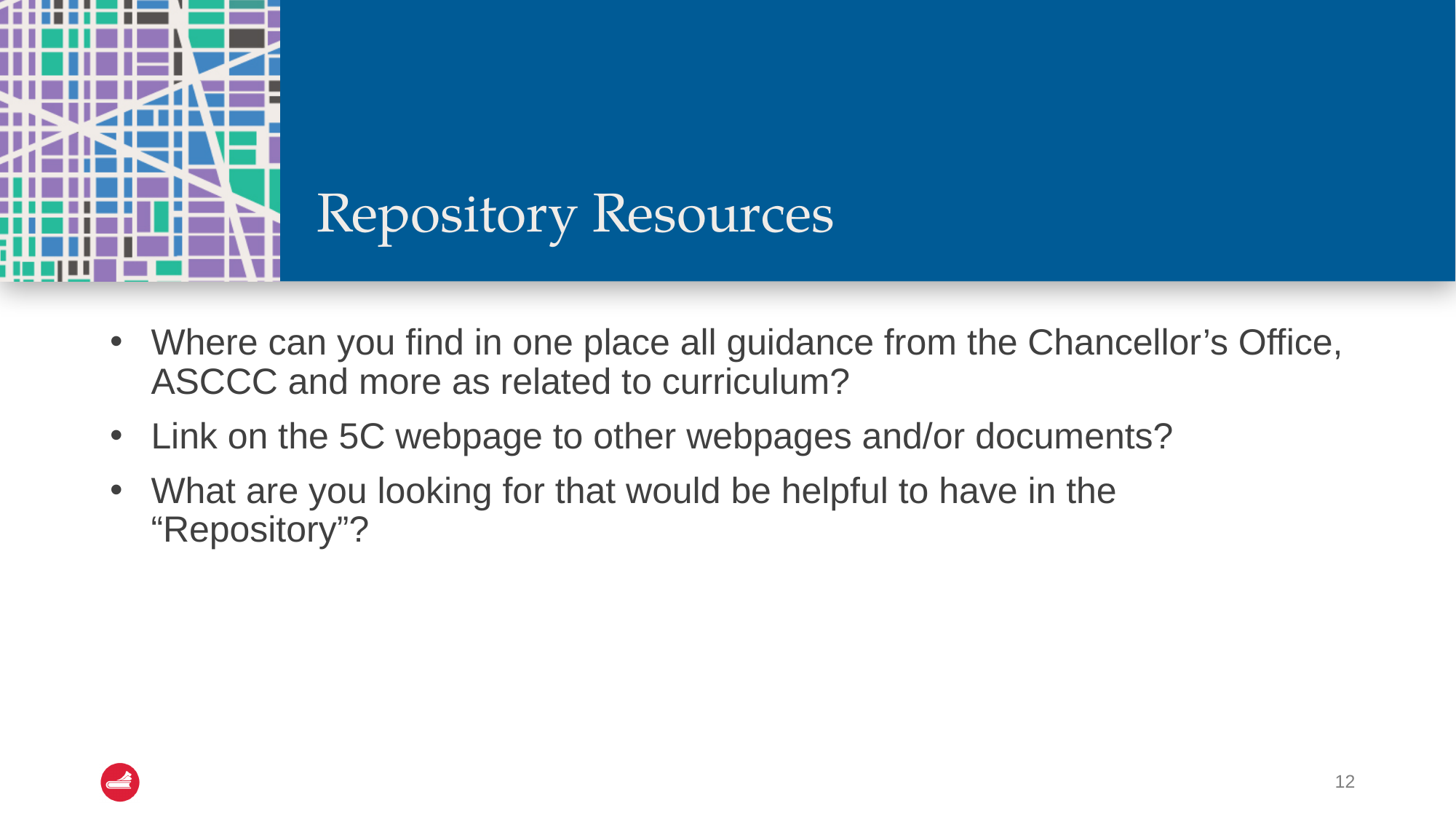

# Repository Resources
Where can you find in one place all guidance from the Chancellor’s Office, ASCCC and more as related to curriculum?
Link on the 5C webpage to other webpages and/or documents?
What are you looking for that would be helpful to have in the “Repository”?
12